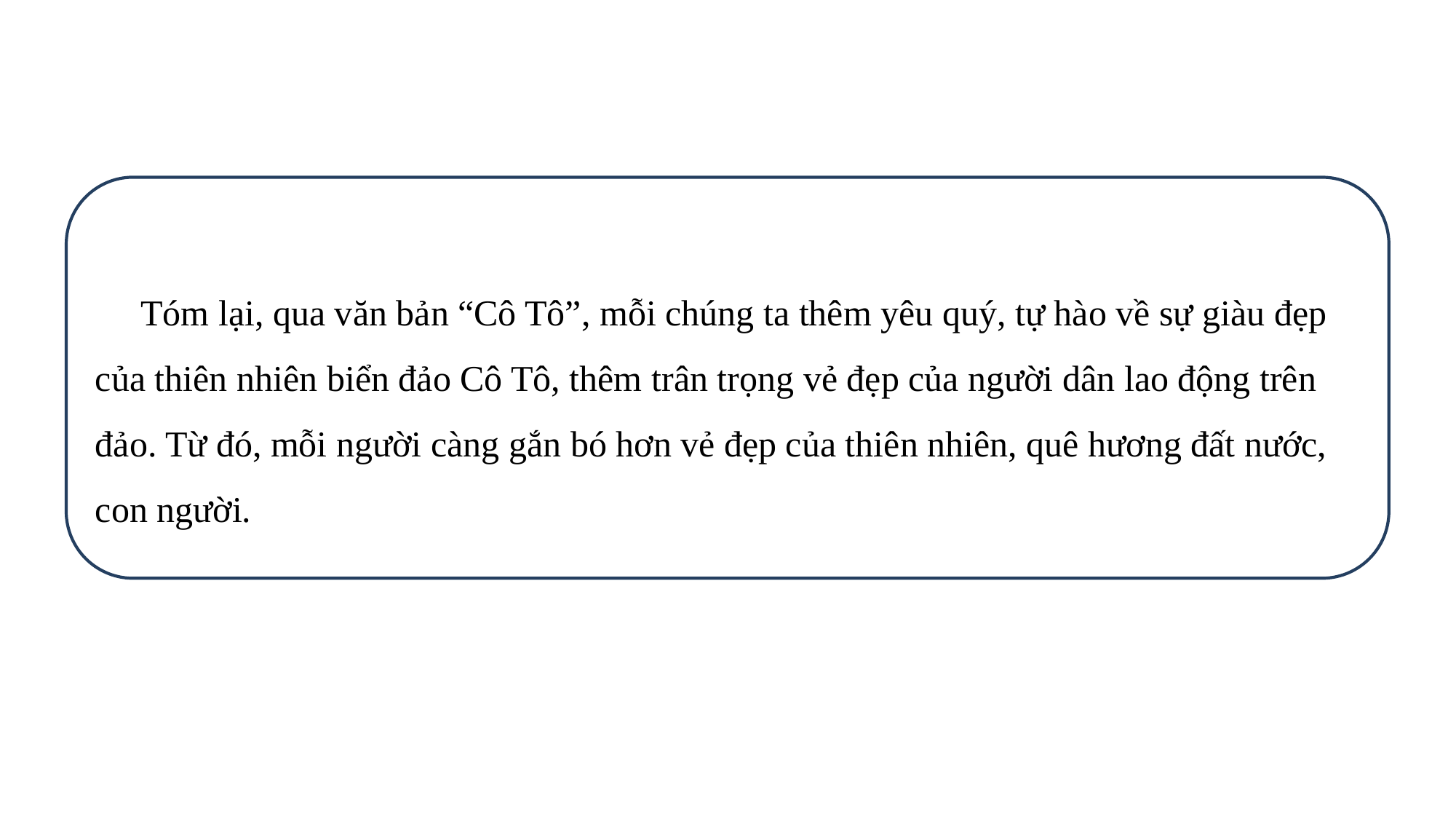

Tóm lại, qua văn bản “Cô Tô”, mỗi chúng ta thêm yêu quý, tự hào về sự giàu đẹp của thiên nhiên biển đảo Cô Tô, thêm trân trọng vẻ đẹp của người dân lao động trên đảo. Từ đó, mỗi người càng gắn bó hơn vẻ đẹp của thiên nhiên, quê hương đất nước, con người.